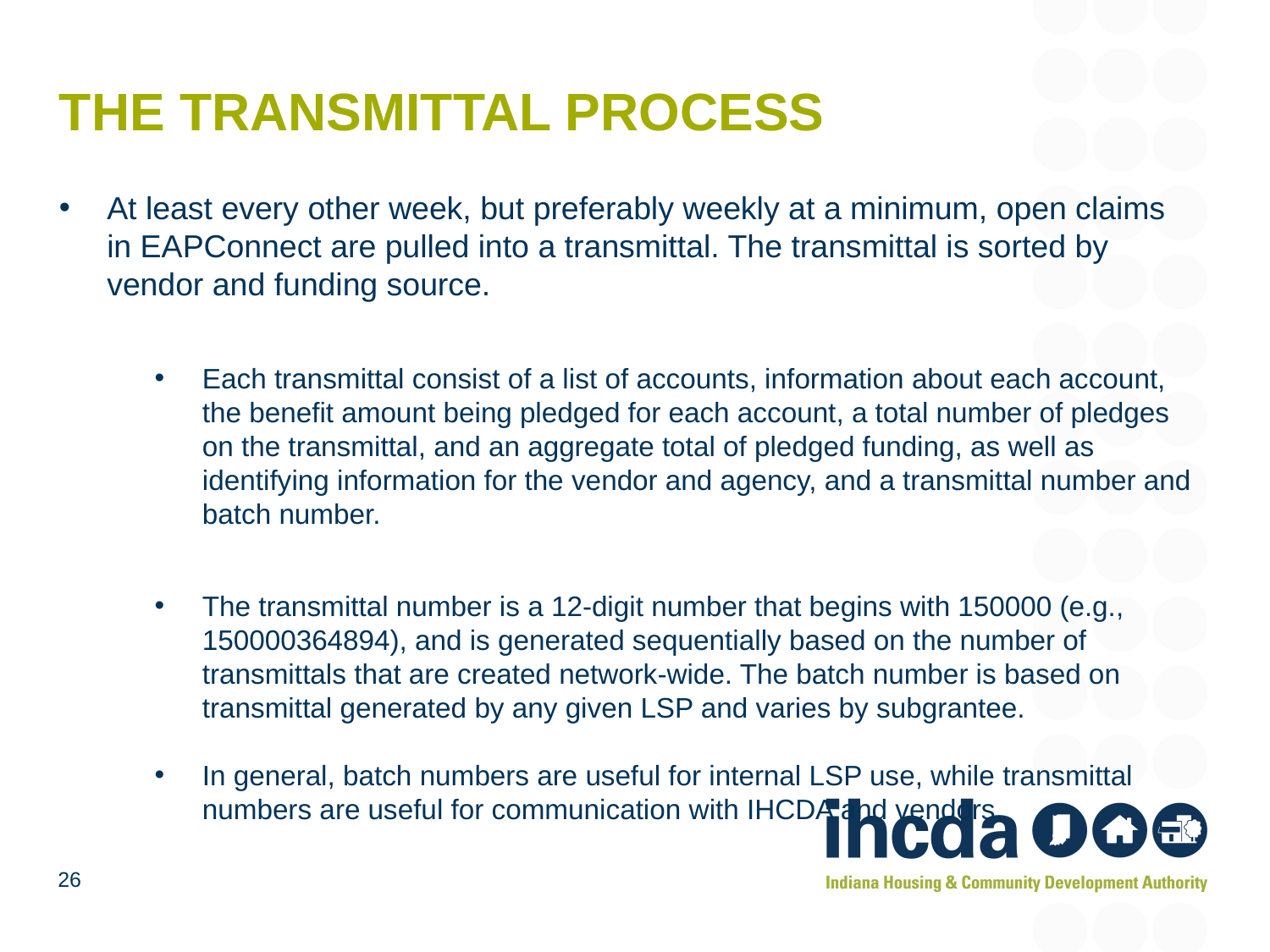

# The transmittal process
At least every other week, but preferably weekly at a minimum, open claims in EAPConnect are pulled into a transmittal. The transmittal is sorted by vendor and funding source.

Each transmittal consist of a list of accounts, information about each account, the benefit amount being pledged for each account, a total number of pledges on the transmittal, and an aggregate total of pledged funding, as well as identifying information for the vendor and agency, and a transmittal number and batch number.

The transmittal number is a 12-digit number that begins with 150000 (e.g., 150000364894), and is generated sequentially based on the number of transmittals that are created network-wide. The batch number is based on transmittal generated by any given LSP and varies by subgrantee.
In general, batch numbers are useful for internal LSP use, while transmittal numbers are useful for communication with IHCDA and vendors.
26